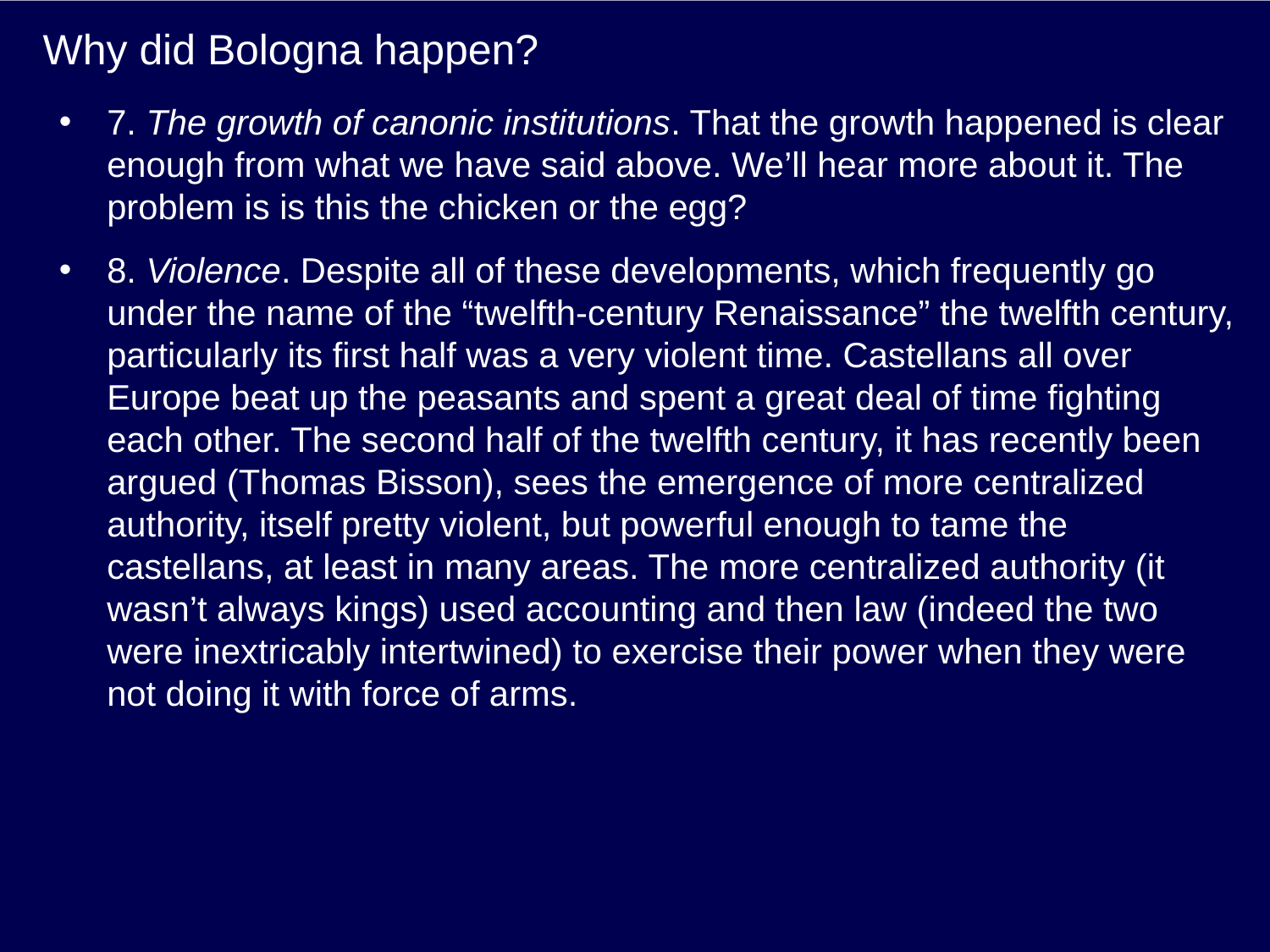

# Why did Bologna happen?
7. The growth of canonic institutions. That the growth happened is clear enough from what we have said above. We’ll hear more about it. The problem is is this the chicken or the egg?

8. Violence. Despite all of these developments, which frequently go under the name of the “twelfth-century Renaissance” the twelfth century, particularly its first half was a very violent time. Castellans all over Europe beat up the peasants and spent a great deal of time fighting each other. The second half of the twelfth century, it has recently been argued (Thomas Bisson), sees the emergence of more centralized authority, itself pretty violent, but powerful enough to tame the castellans, at least in many areas. The more centralized authority (it wasn’t always kings) used accounting and then law (indeed the two were inextricably intertwined) to exercise their power when they were not doing it with force of arms.